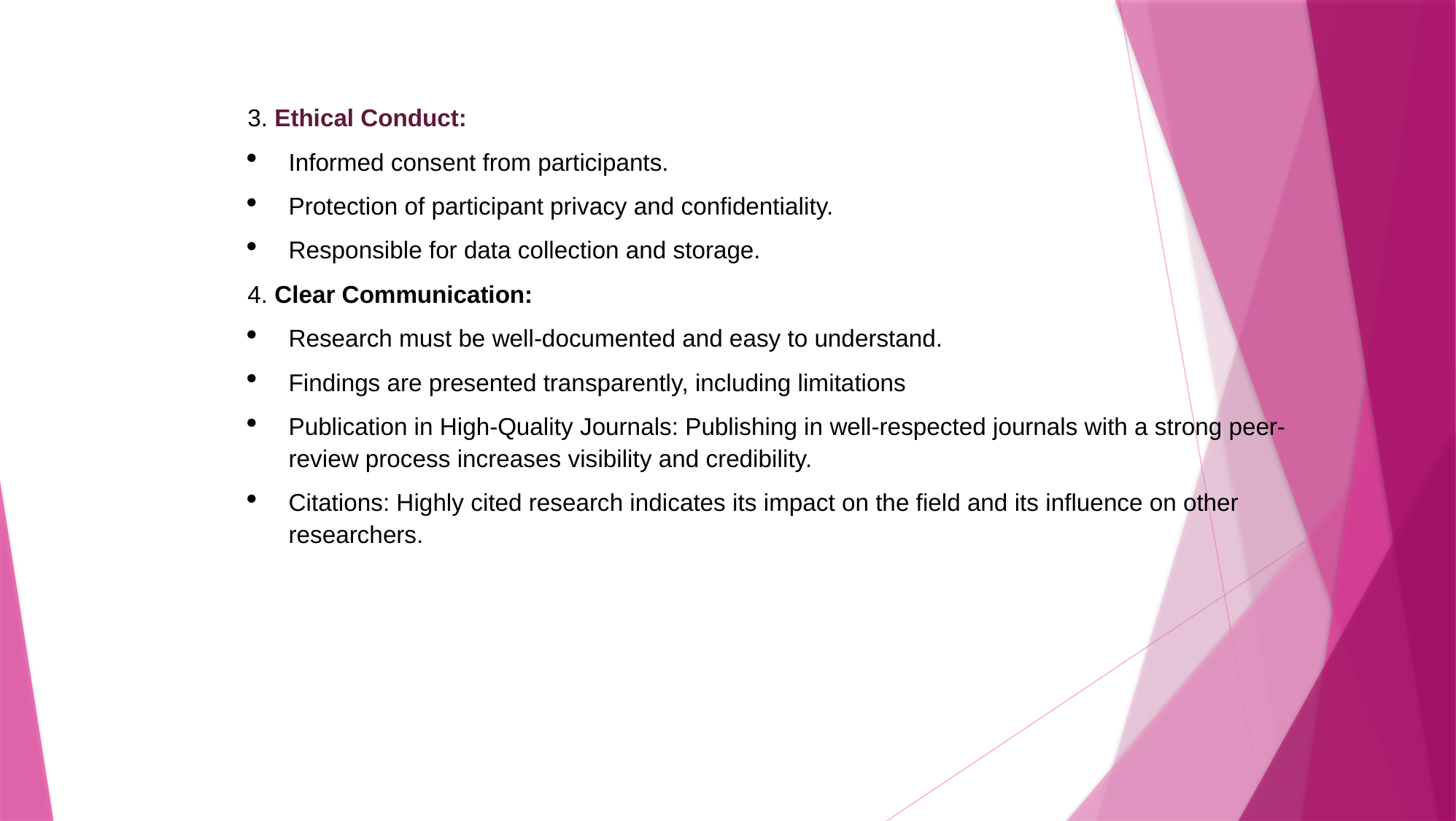

3. Ethical Conduct:
Informed consent from participants.
Protection of participant privacy and confidentiality.
Responsible for data collection and storage.
4. Clear Communication:
Research must be well-documented and easy to understand.
Findings are presented transparently, including limitations
Publication in High-Quality Journals: Publishing in well-respected journals with a strong peer-review process increases visibility and credibility.
Citations: Highly cited research indicates its impact on the field and its influence on other researchers.